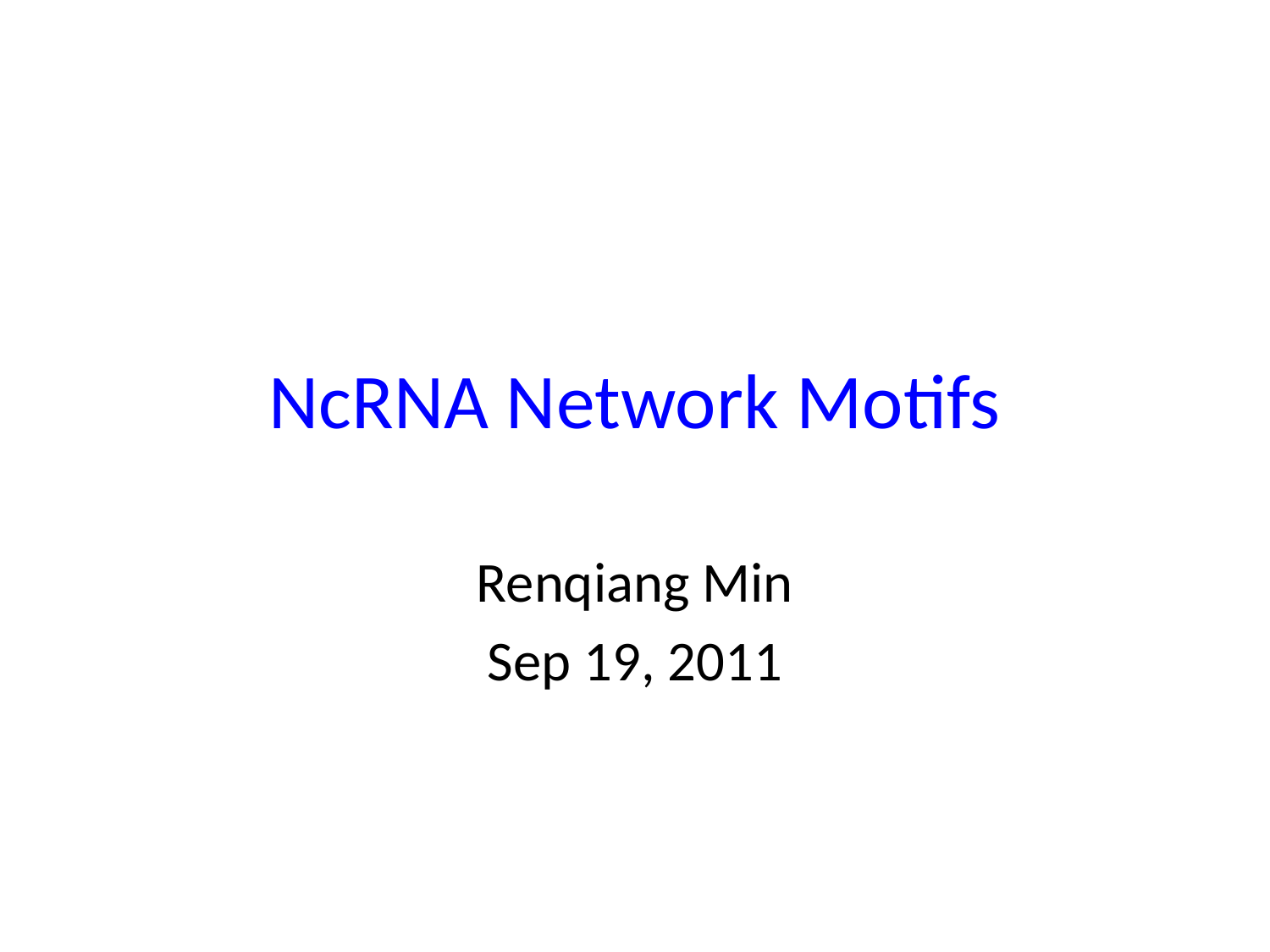

# NcRNA Network Motifs
Renqiang Min
Sep 19, 2011